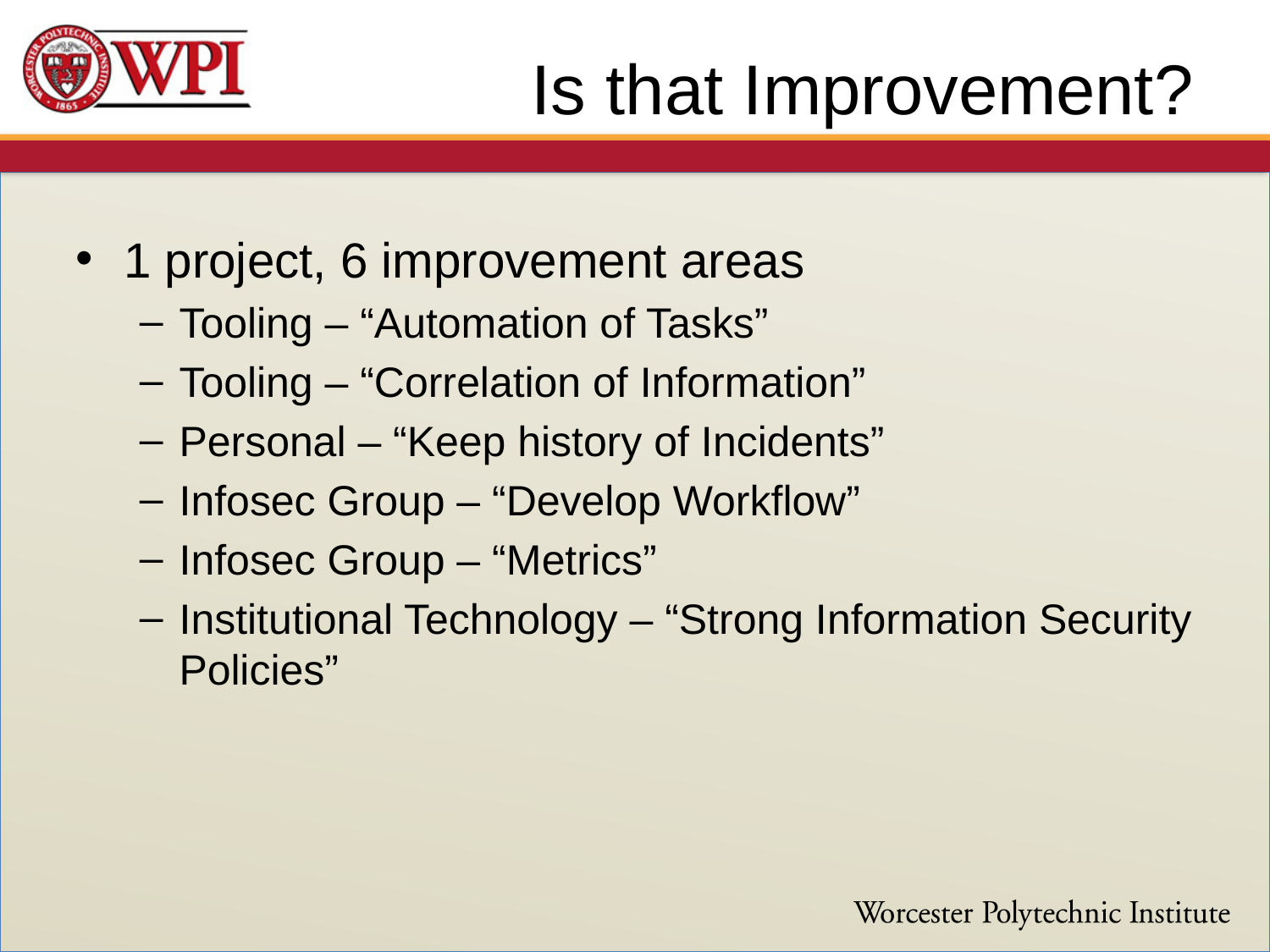

# Is that Improvement?
1 project, 6 improvement areas
Tooling – “Automation of Tasks”
Tooling – “Correlation of Information”
Personal – “Keep history of Incidents”
Infosec Group – “Develop Workflow”
Infosec Group – “Metrics”
Institutional Technology – “Strong Information Security Policies”